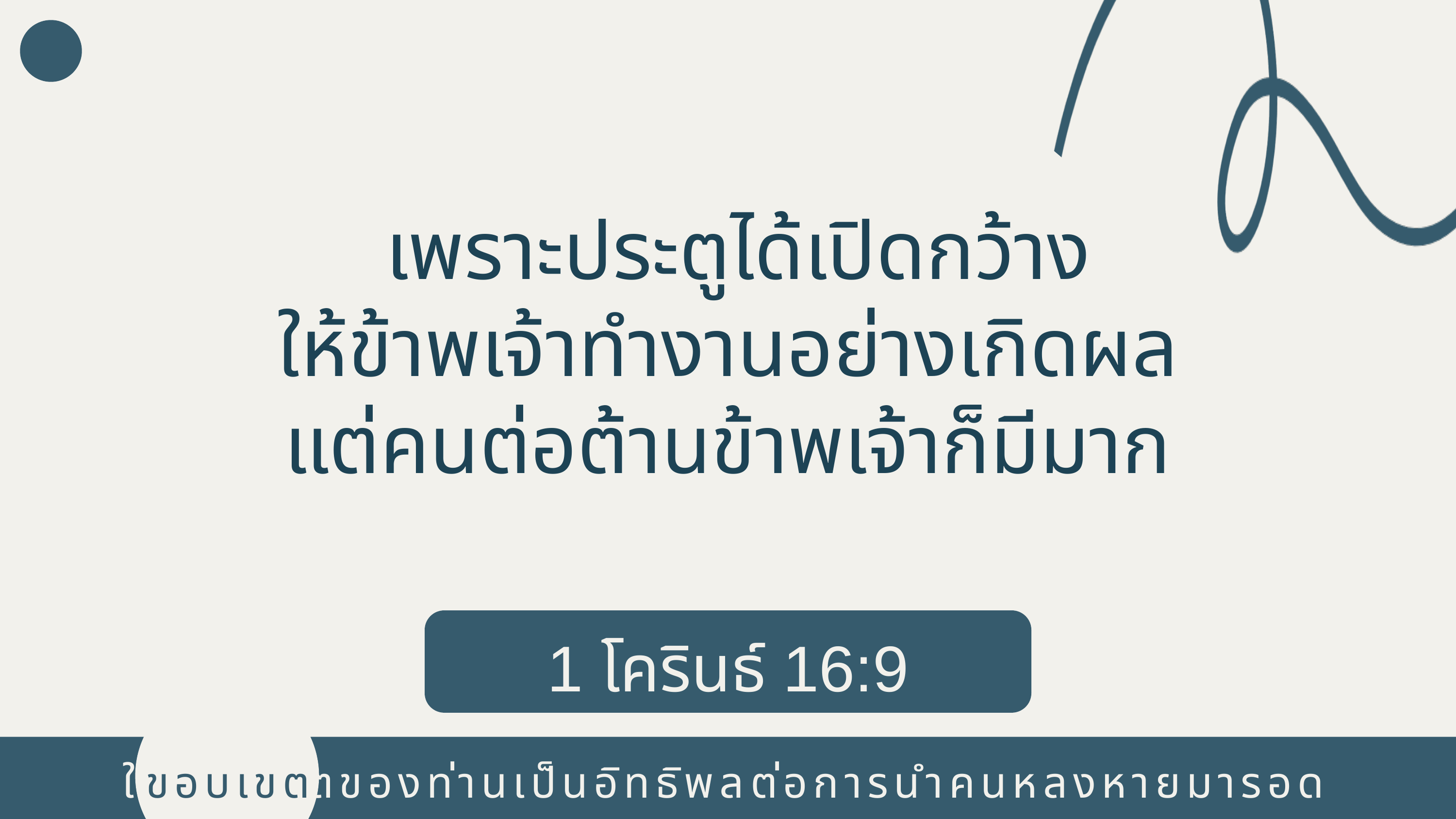

เพราะประตูได้เปิดกว้าง
ให้ข้าพเจ้าทำงานอย่างเกิดผล
แต่คนต่อต้านข้าพเจ้าก็มีมาก

1 โครินธ์ 16:9

ขอบเขต
ใช้ขอบเขตของท่านเป็นอิทธิพลต่อการนำคนหลงหายมารอด